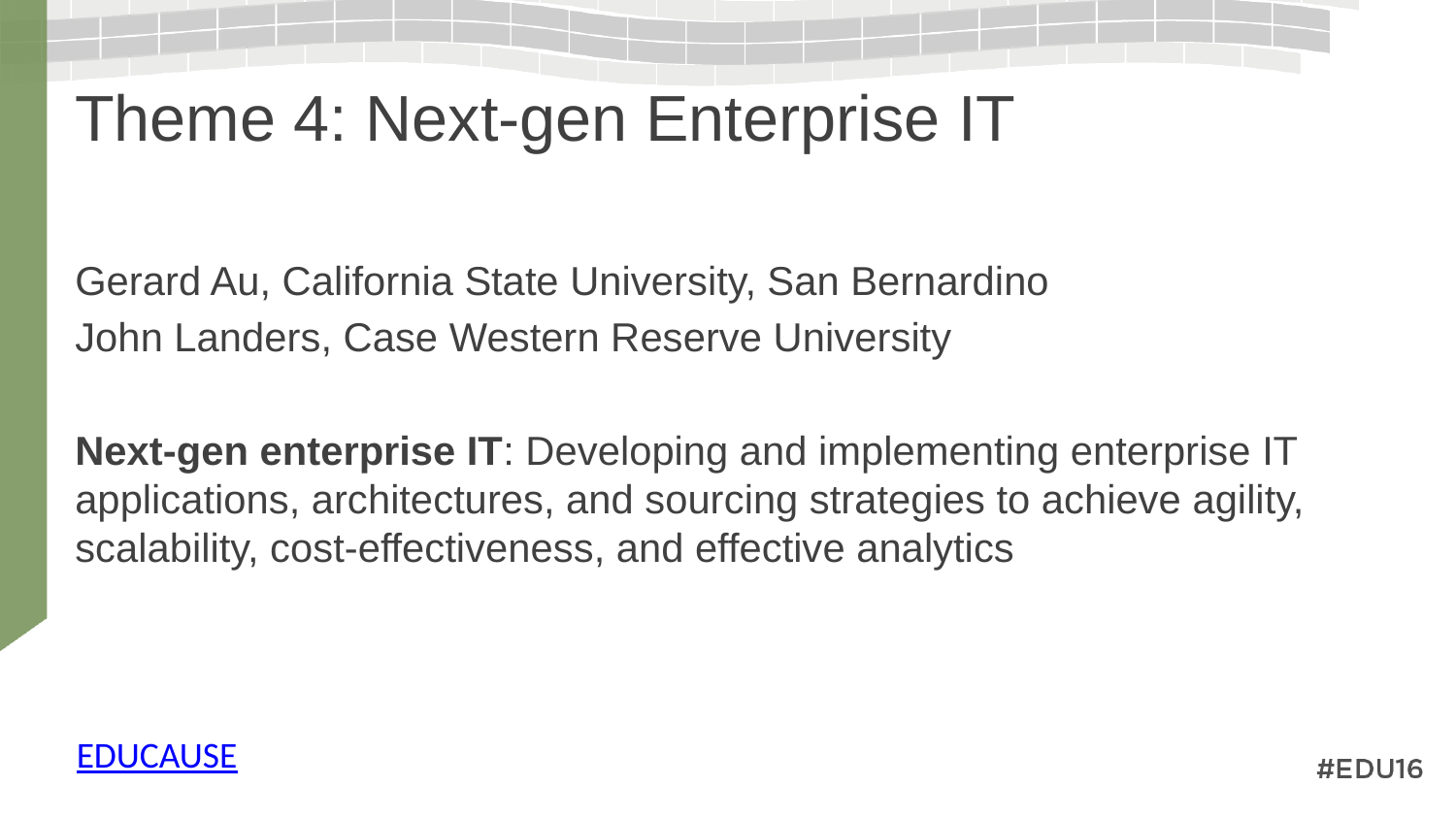

# Theme 4: Next-gen Enterprise IT

Gerard Au, California State University, San Bernardino
John Landers, Case Western Reserve University

Next-gen enterprise IT: Developing and implementing enterprise IT applications, architectures, and sourcing strategies to achieve agility, scalability, cost-effectiveness, and effective analytics

EDUCAUSE